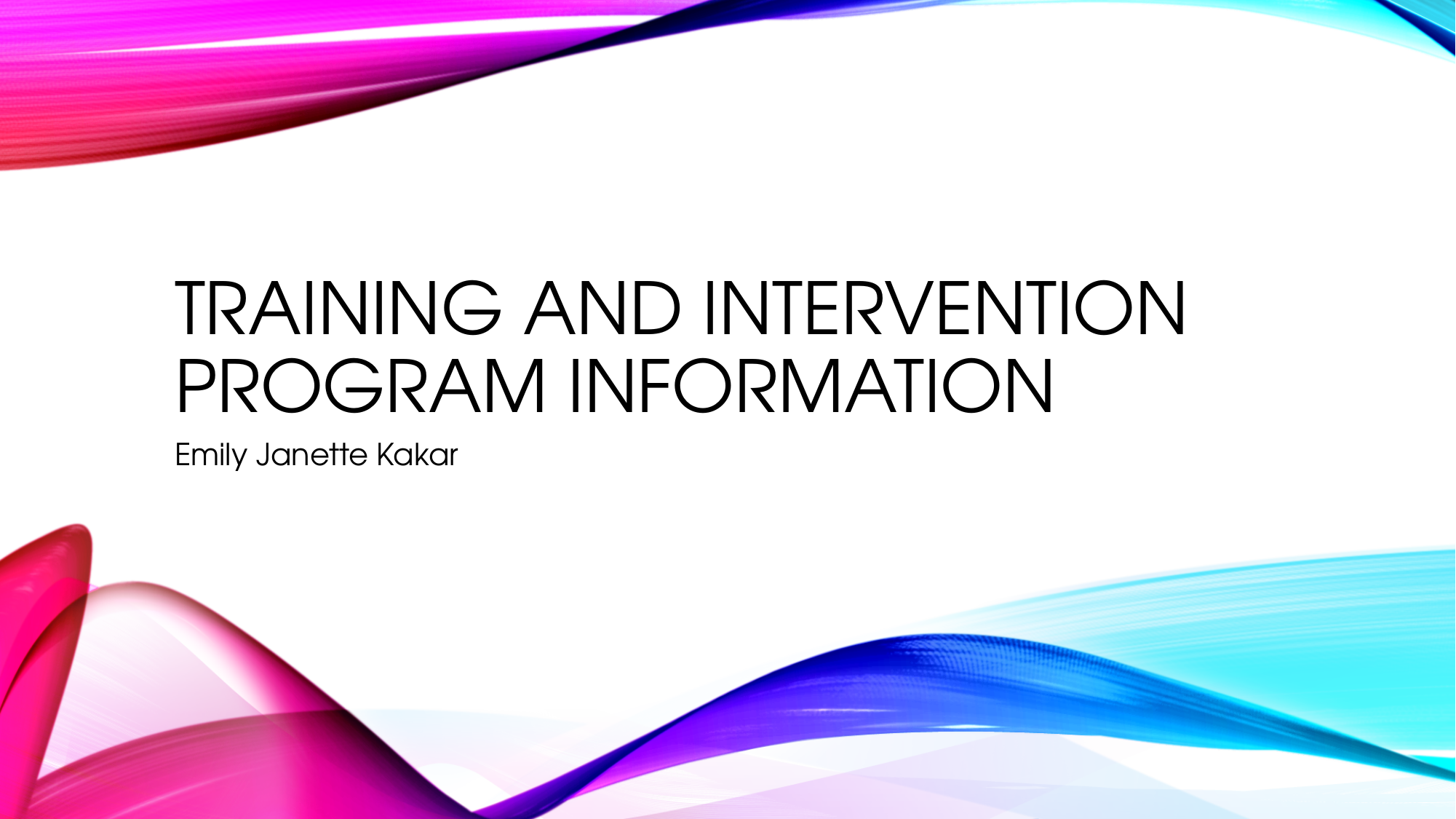

# Training and intervention program Information
Emily Janette Kakar